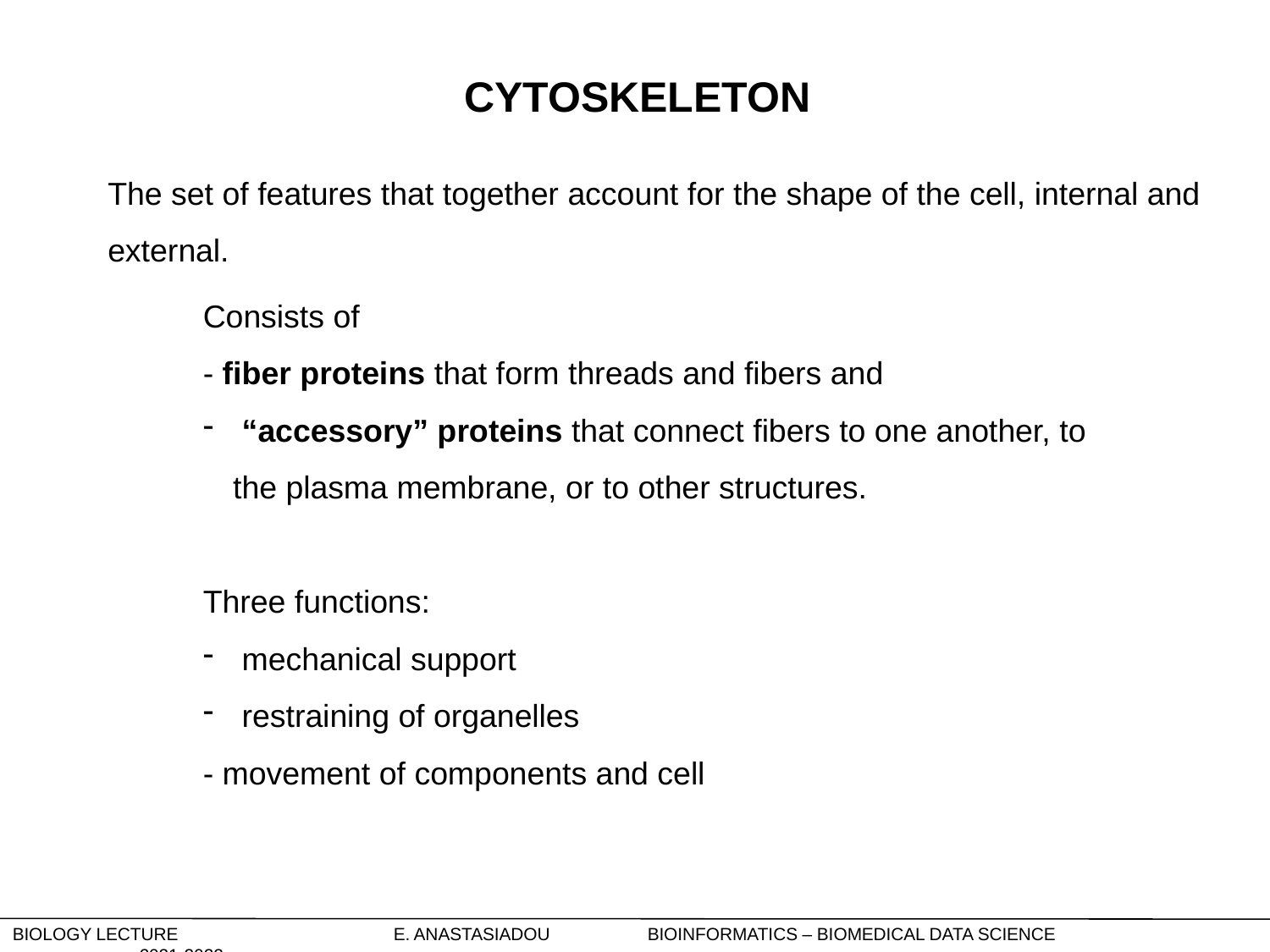

CYTOSKELETON
The set of features that together account for the shape of the cell, internal and external.

Consists of
- fiber proteins that form threads and fibers and
 “accessory” proteins that connect fibers to one another, to the plasma membrane, or to other structures.

Three functions:
 mechanical support
 restraining of organelles
- movement of components and cell

Biology Lecture		E. Anastasiadou	Bioinformatics – Biomedical Data Science		2021-2022